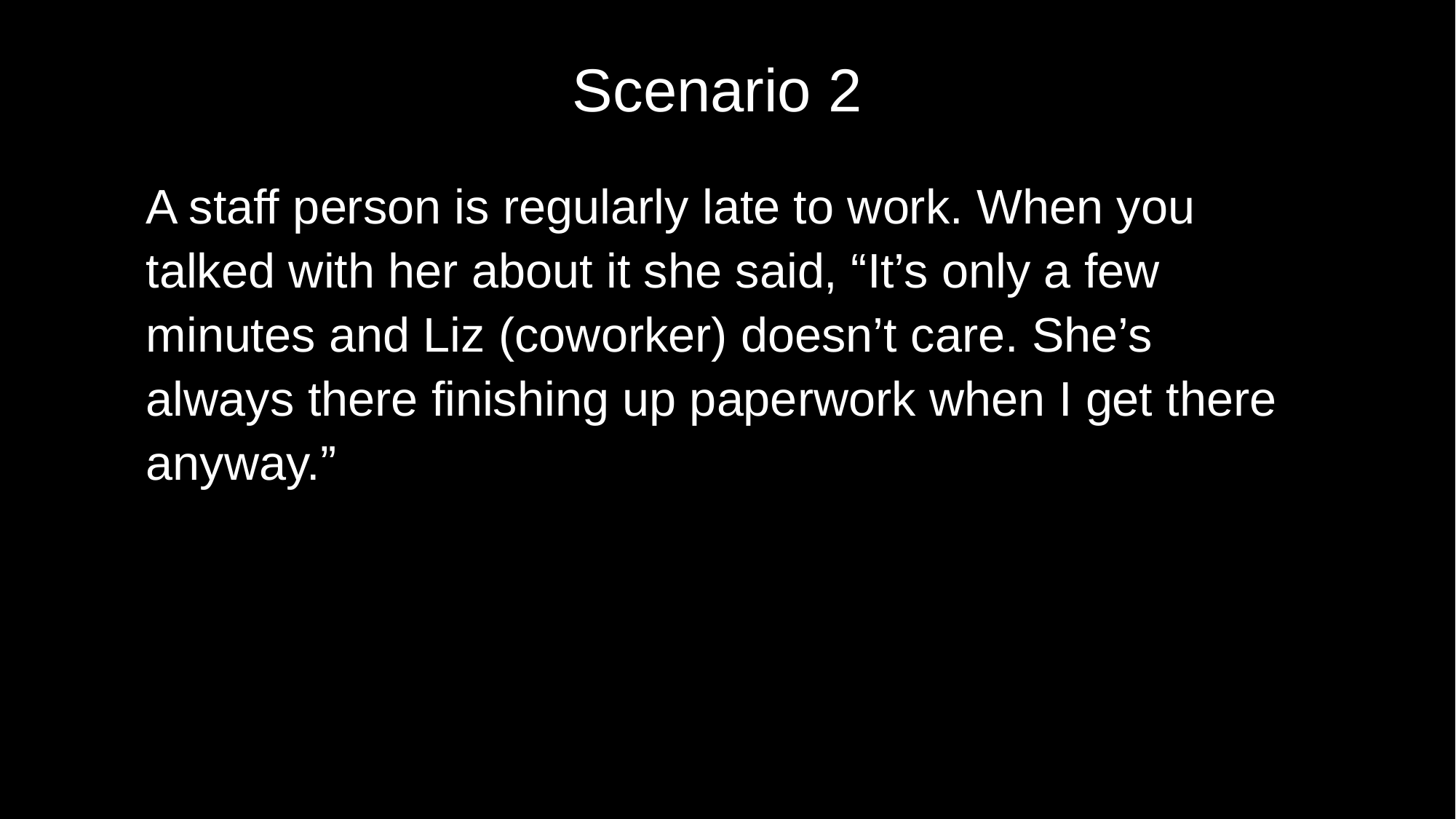

Scenario 2
A staff person is regularly late to work. When you talked with her about it she said, “It’s only a few minutes and Liz (coworker) doesn’t care. She’s always there finishing up paperwork when I get there anyway.”